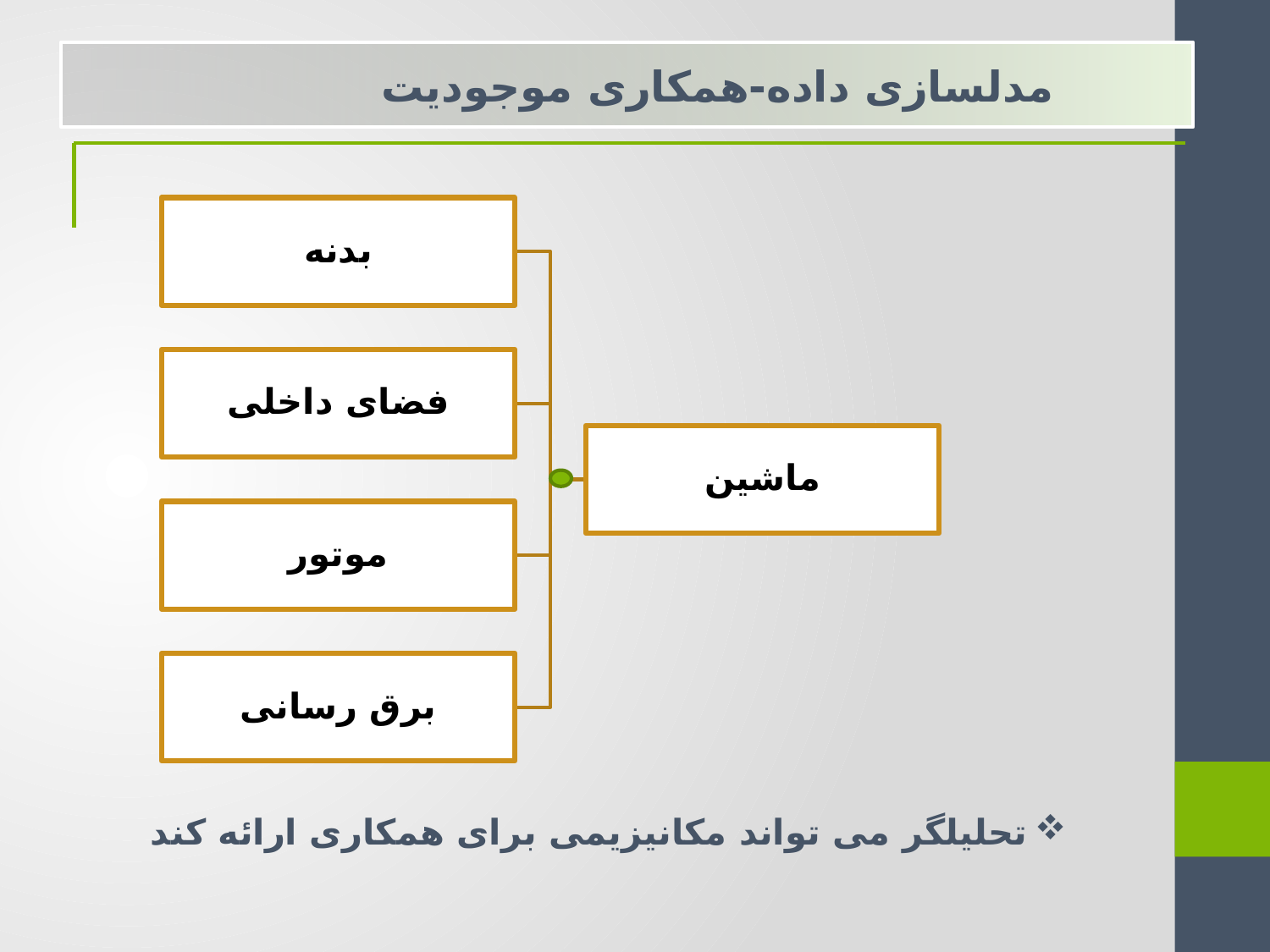

مدلسازی داده-همکاری موجودیت
ماشین
بدنه
فضای داخلی
موتور
برق رسانی

تحلیلگر می تواند مکانیزیمی برای همکاری ارائه کند